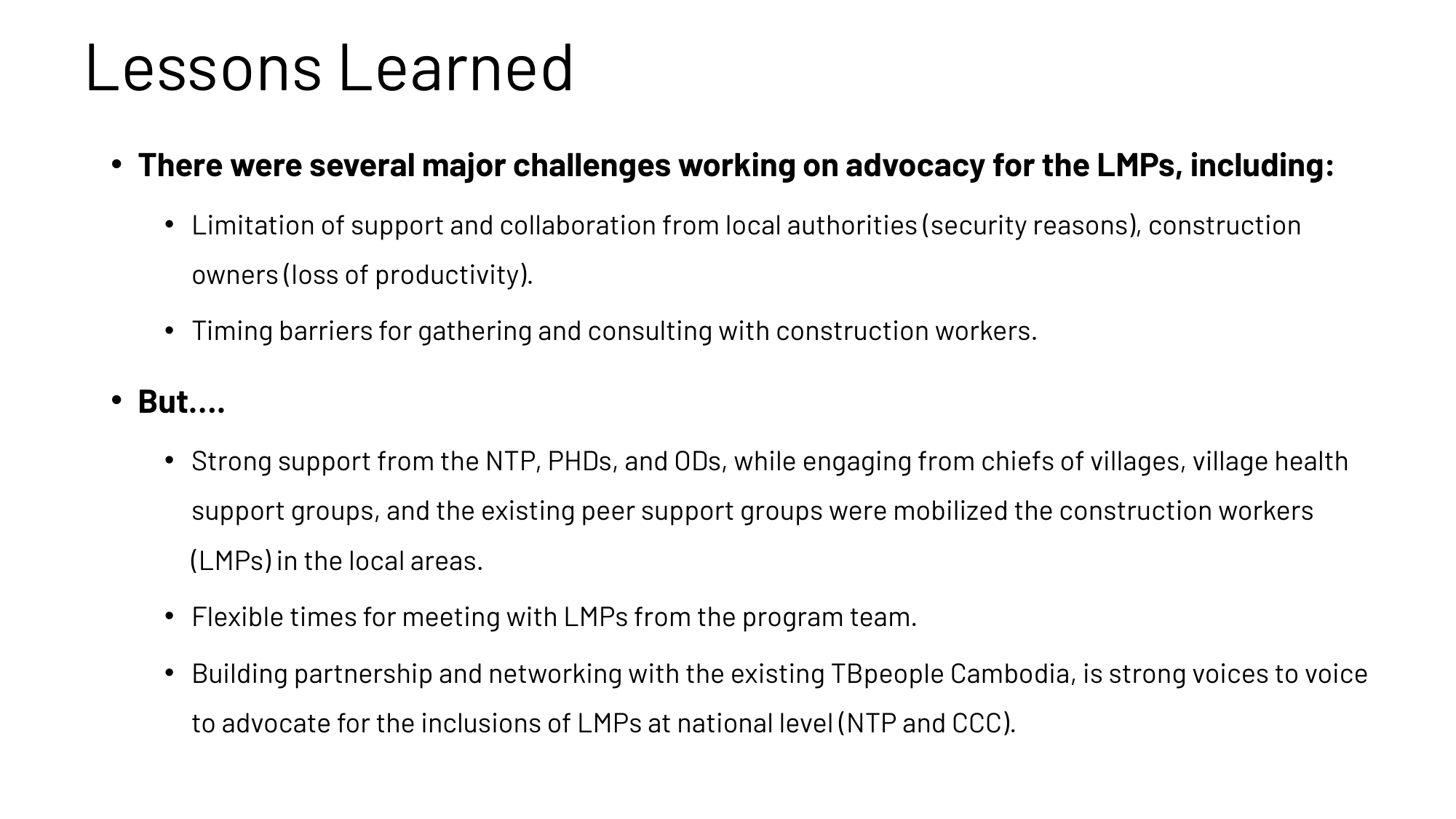

# Lessons Learned
There were several major challenges working on advocacy for the LMPs, including:
Limitation of support and collaboration from local authorities (security reasons), construction owners (loss of productivity).
Timing barriers for gathering and consulting with construction workers.
But….
Strong support from the NTP, PHDs, and ODs, while engaging from chiefs of villages, village health support groups, and the existing peer support groups were mobilized the construction workers (LMPs) in the local areas.
Flexible times for meeting with LMPs from the program team.
Building partnership and networking with the existing TBpeople Cambodia, is strong voices to voice to advocate for the inclusions of LMPs at national level (NTP and CCC).